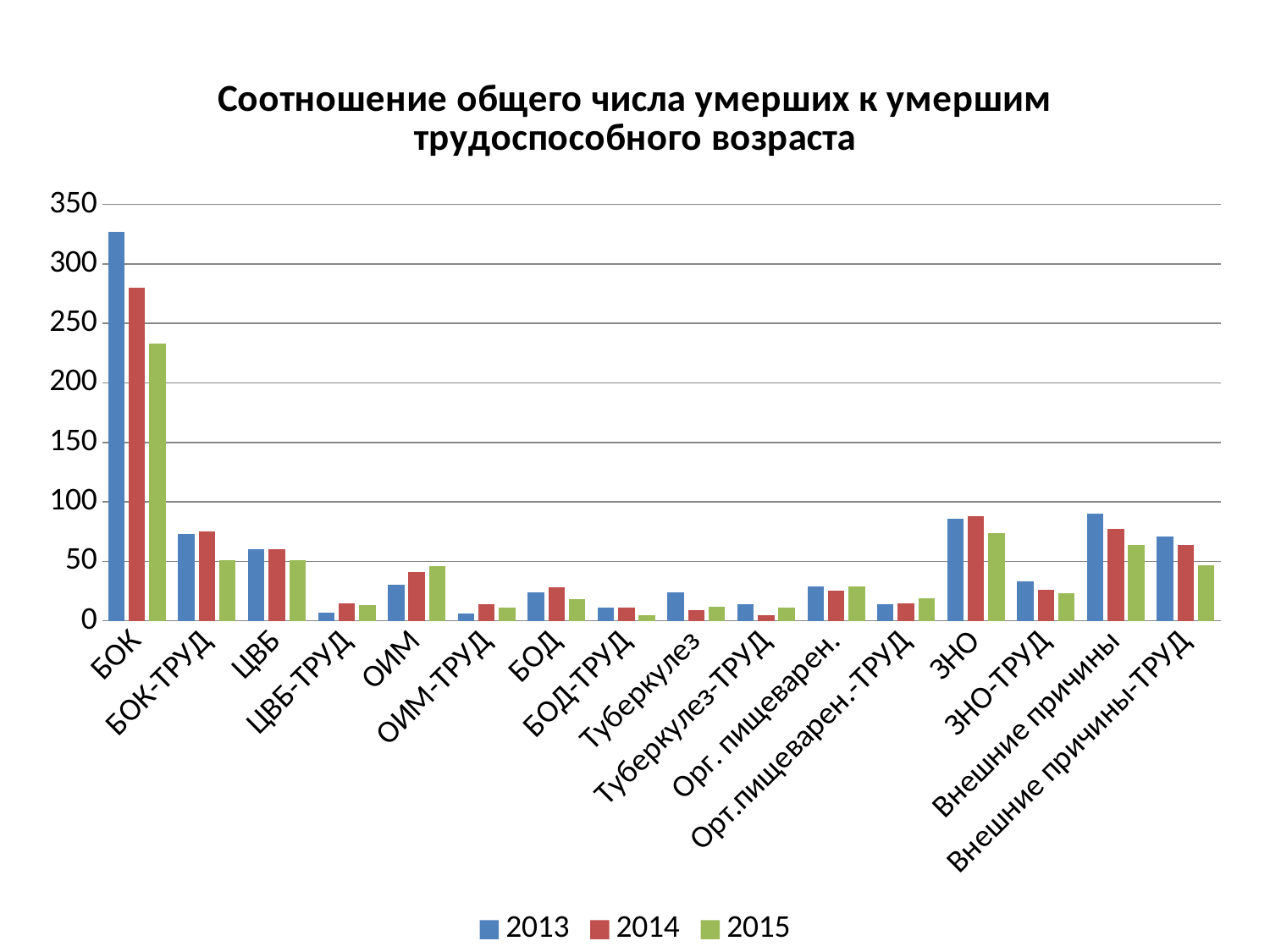

### Chart: Соотношение общего числа умерших к умершим трудоспособного возраста

| Category | 2013 | 2014 | 2015 |
|---|---|---|---|
| БОК | 327.0 | 280.0 | 233.0 |
| БОК-ТРУД | 73.0 | 75.0 | 51.0 |
| ЦВБ | 60.0 | 60.0 | 51.0 |
| ЦВБ-ТРУД | 7.0 | 15.0 | 13.0 |
| ОИМ | 30.0 | 41.0 | 46.0 |
| ОИМ-ТРУД | 6.0 | 14.0 | 11.0 |
| БОД | 24.0 | 28.0 | 18.0 |
| БОД-ТРУД | 11.0 | 11.0 | 5.0 |
| Туберкулез | 24.0 | 9.0 | 12.0 |
| Туберкулез-ТРУД | 14.0 | 5.0 | 11.0 |
| Орг. пищеварен. | 29.0 | 25.0 | 29.0 |
| Орт.пищеварен.-ТРУД | 14.0 | 15.0 | 19.0 |
| ЗНО | 86.0 | 88.0 | 74.0 |
| ЗНО-ТРУД | 33.0 | 26.0 | 23.0 |
| Внешние причины | 90.0 | 77.0 | 64.0 |
| Внешние причины-ТРУД | 71.0 | 64.0 | 47.0 |